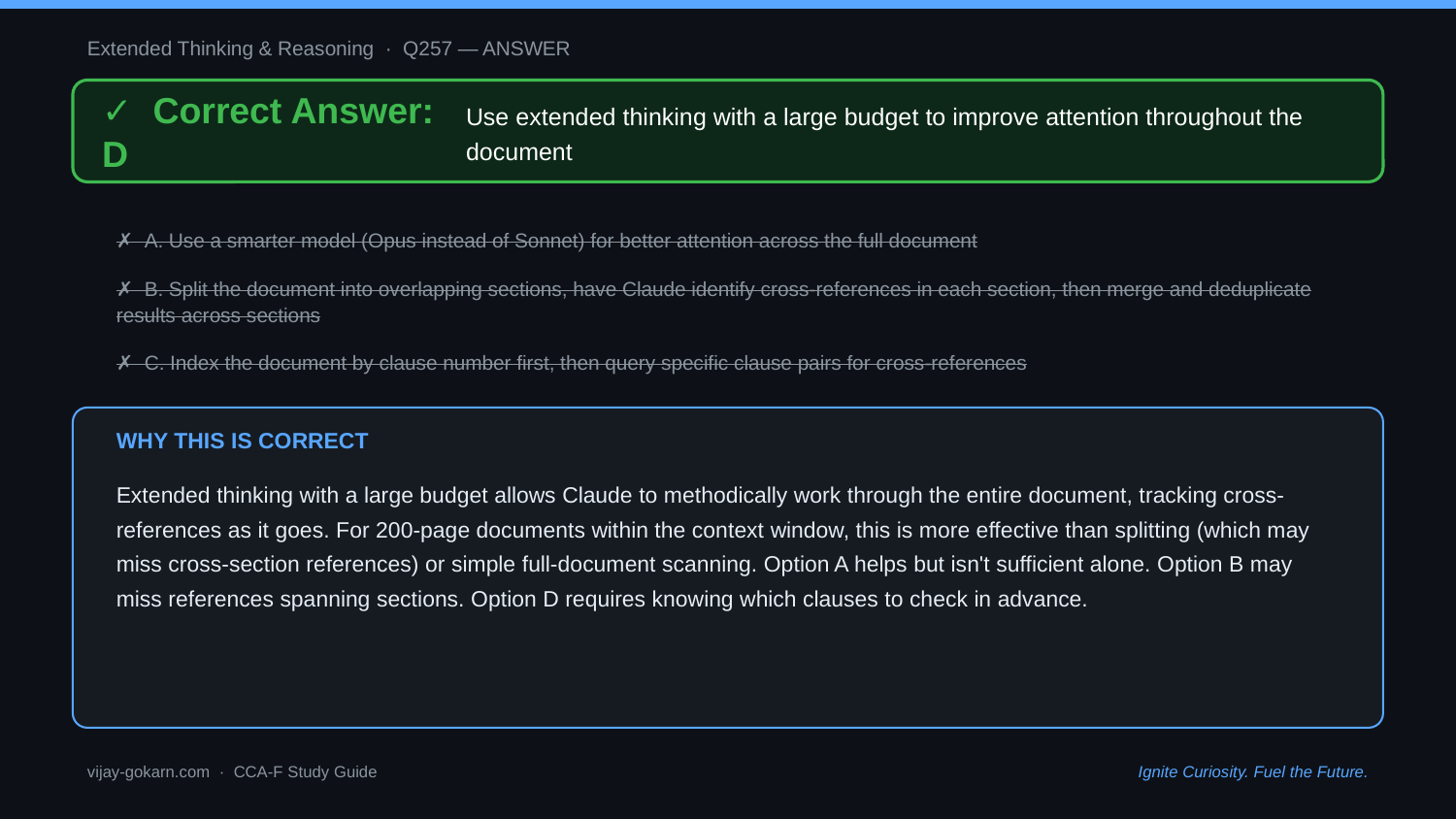

Extended Thinking & Reasoning  ·  Q257 — ANSWER

✓  Correct Answer: D
Use extended thinking with a large budget to improve attention throughout the document
✗  A. Use a smarter model (Opus instead of Sonnet) for better attention across the full document
✗  B. Split the document into overlapping sections, have Claude identify cross-references in each section, then merge and deduplicate results across sections
✗  C. Index the document by clause number first, then query specific clause pairs for cross-references

WHY THIS IS CORRECT
Extended thinking with a large budget allows Claude to methodically work through the entire document, tracking cross-references as it goes. For 200-page documents within the context window, this is more effective than splitting (which may miss cross-section references) or simple full-document scanning. Option A helps but isn't sufficient alone. Option B may miss references spanning sections. Option D requires knowing which clauses to check in advance.
vijay-gokarn.com  ·  CCA-F Study Guide
Ignite Curiosity. Fuel the Future.